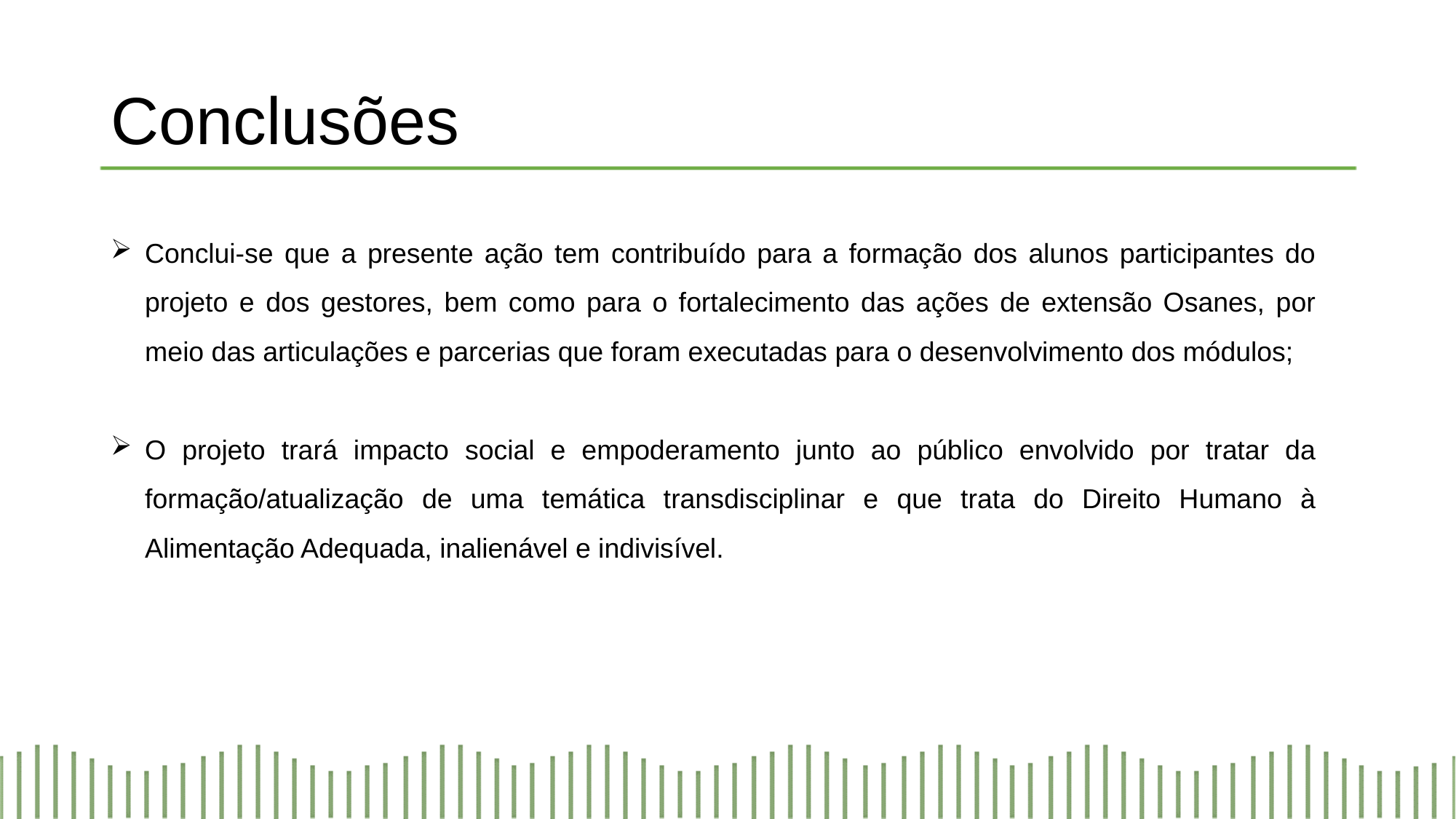

# Conclusões
Conclui-se que a presente ação tem contribuído para a formação dos alunos participantes do projeto e dos gestores, bem como para o fortalecimento das ações de extensão Osanes, por meio das articulações e parcerias que foram executadas para o desenvolvimento dos módulos;

O projeto trará impacto social e empoderamento junto ao público envolvido por tratar da formação/atualização de uma temática transdisciplinar e que trata do Direito Humano à Alimentação Adequada, inalienável e indivisível.